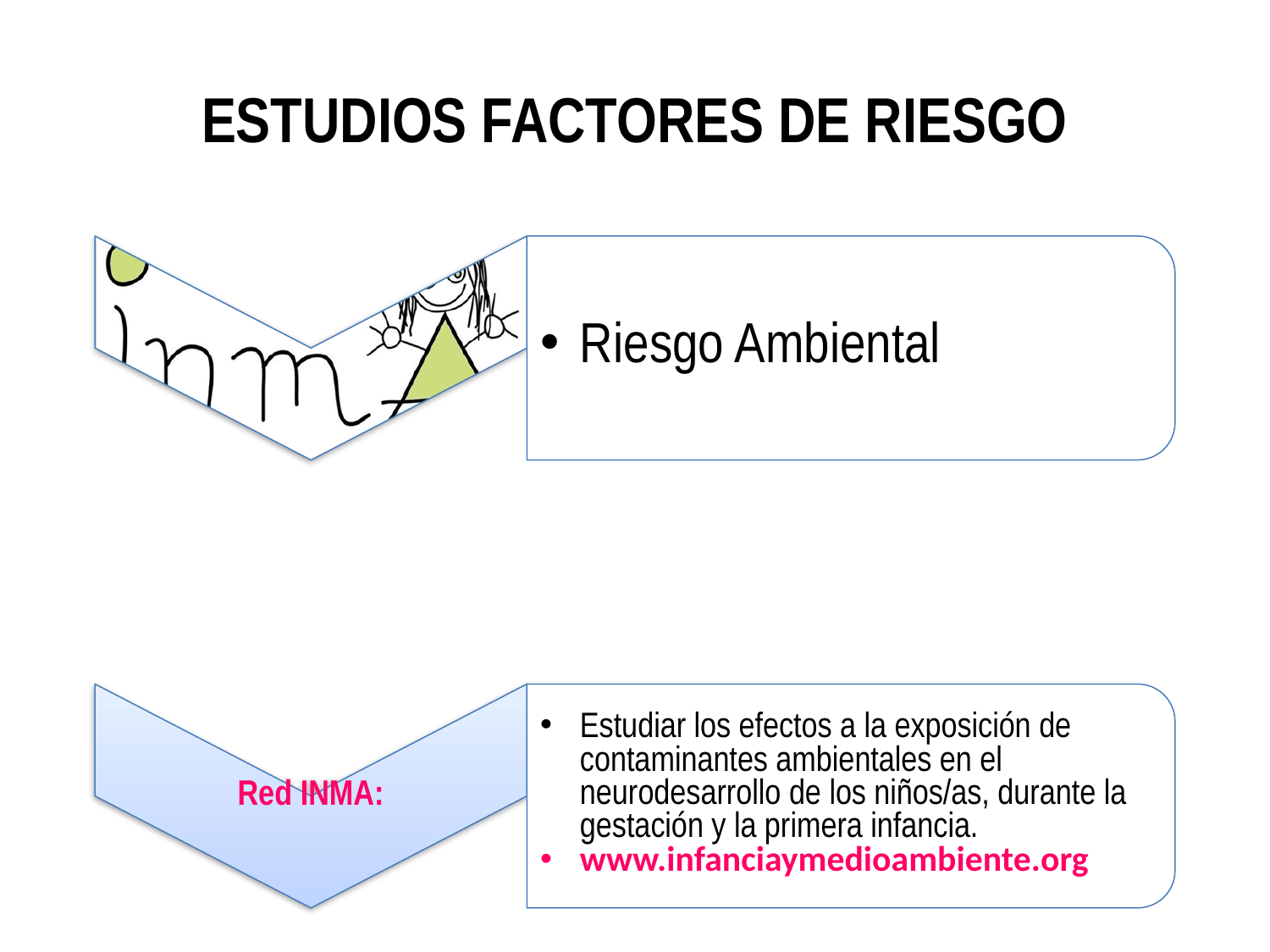

# ESTUDIOS FACTORES DE RIESGO

Riesgo Ambiental
Estudiar los efectos a la exposición de contaminantes ambientales en el neurodesarrollo de los niños/as, durante la gestación y la primera infancia.
www.infanciaymedioambiente.org
Red INMA: